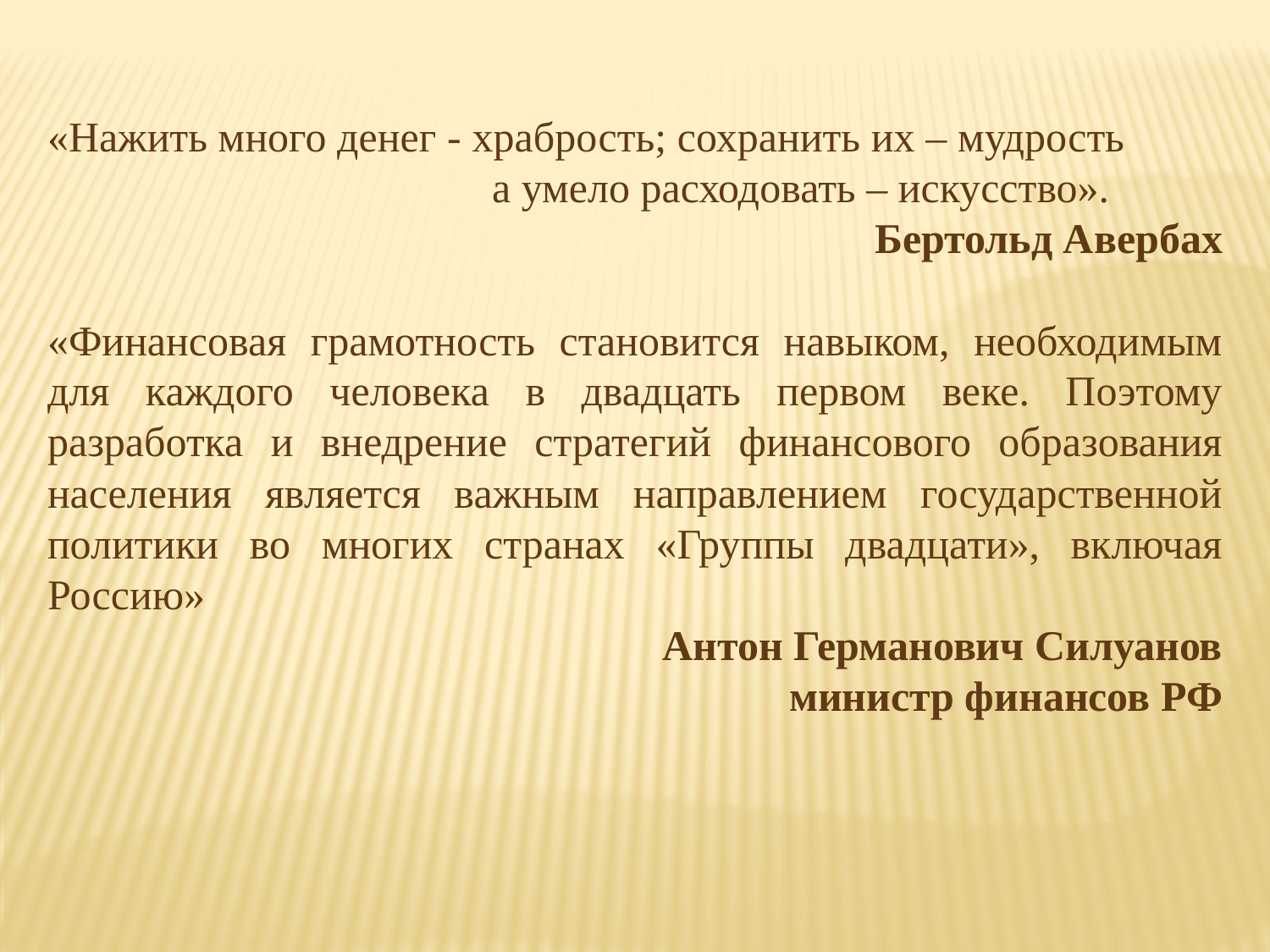

«Нажить много денег - храбрость; сохранить их – мудрость                                                    а умело расходовать – искусство».
 Бертольд Авербах

«Финансовая грамотность становится навыком, необходимым для каждого человека в двадцать первом веке. Поэтому разработка и внедрение стратегий финансового образования населения является важным направлением государственной политики во многих странах «Группы двадцати», включая Россию»
Антон Германович Силуанов
министр финансов РФ